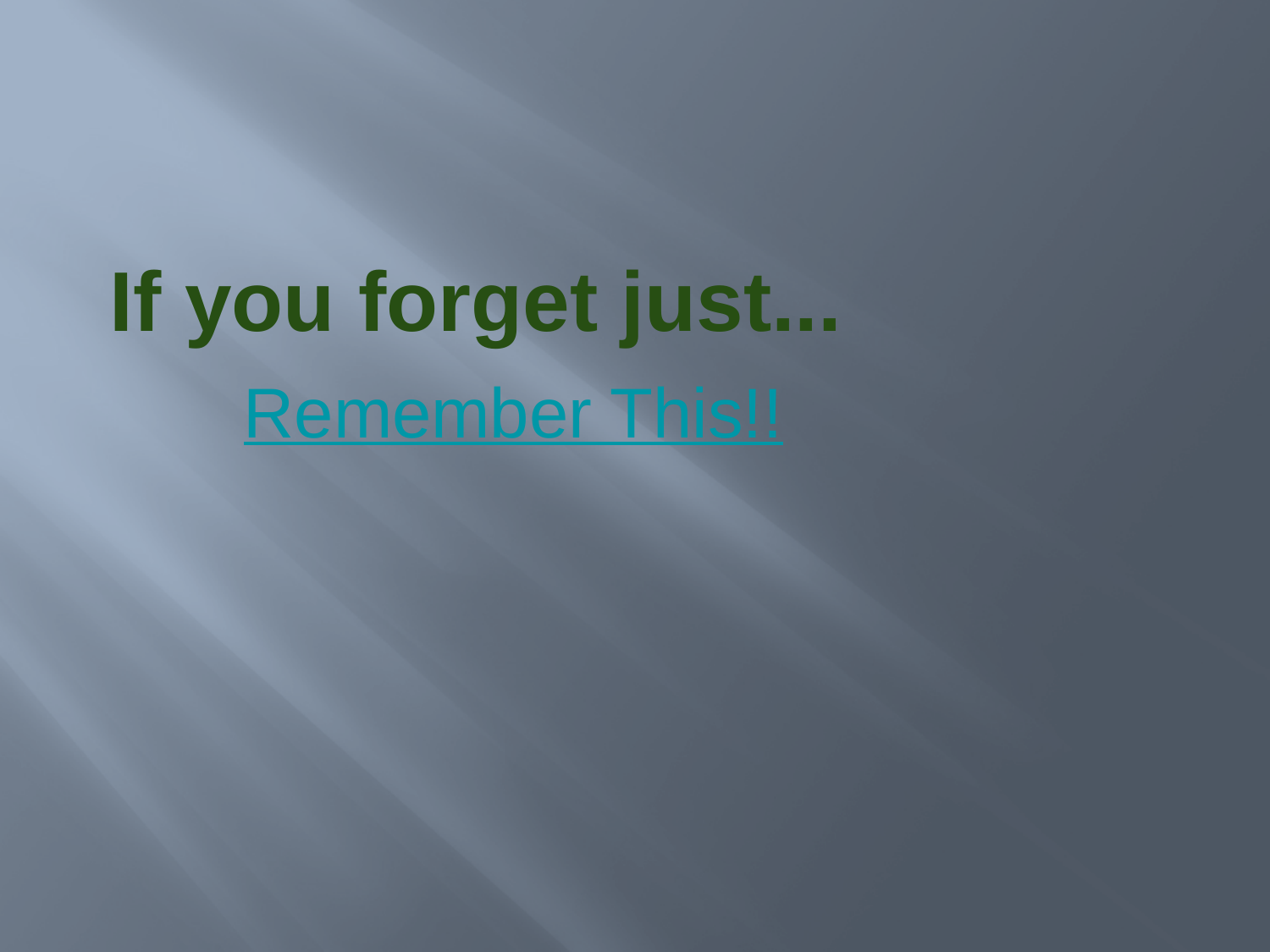

# If you forget just...
Remember This!!